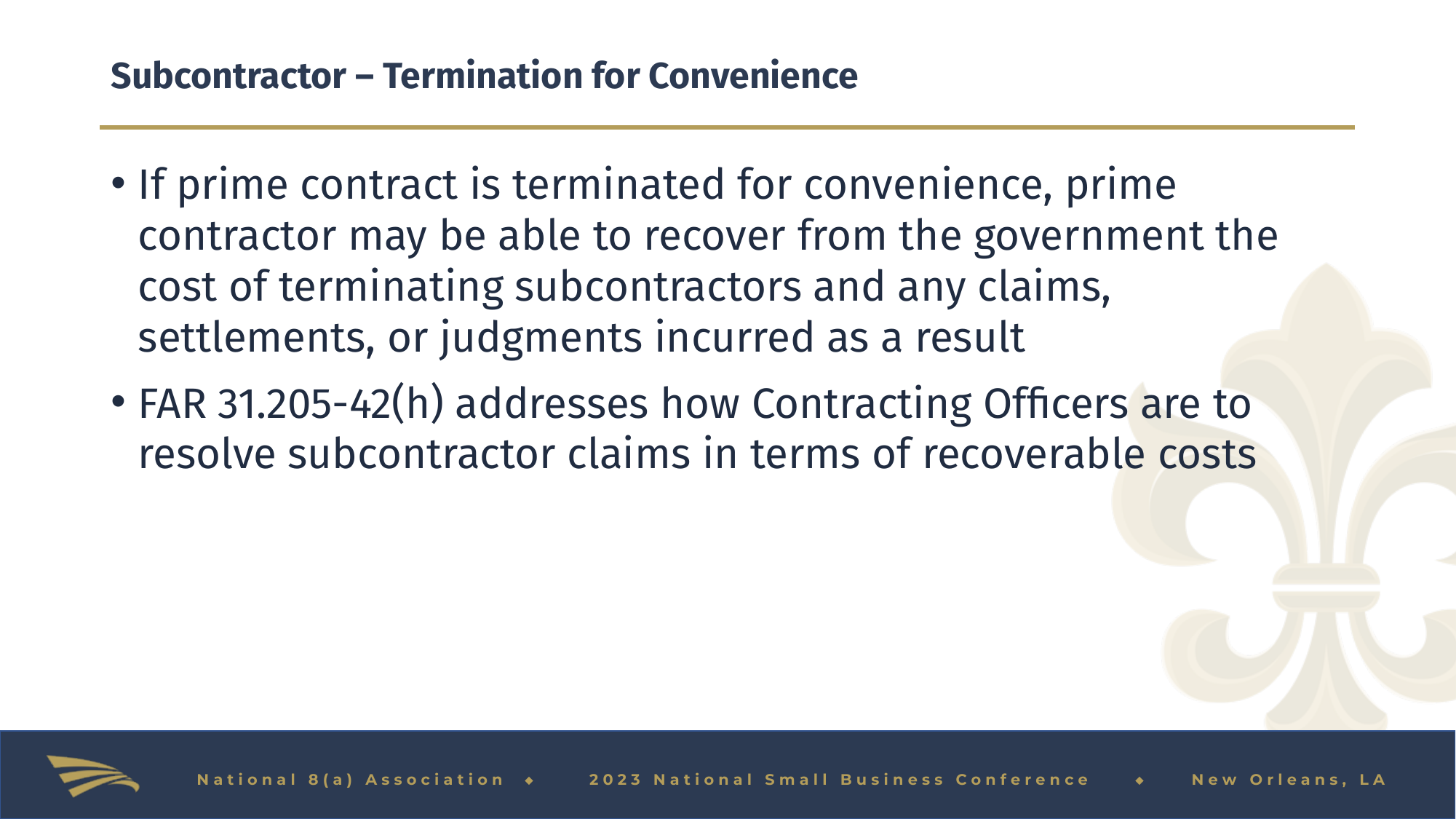

# Subcontractor – Termination for Convenience
If prime contract is terminated for convenience, prime contractor may be able to recover from the government the cost of terminating subcontractors and any claims, settlements, or judgments incurred as a result
FAR 31.205-42(h) addresses how Contracting Officers are to resolve subcontractor claims in terms of recoverable costs